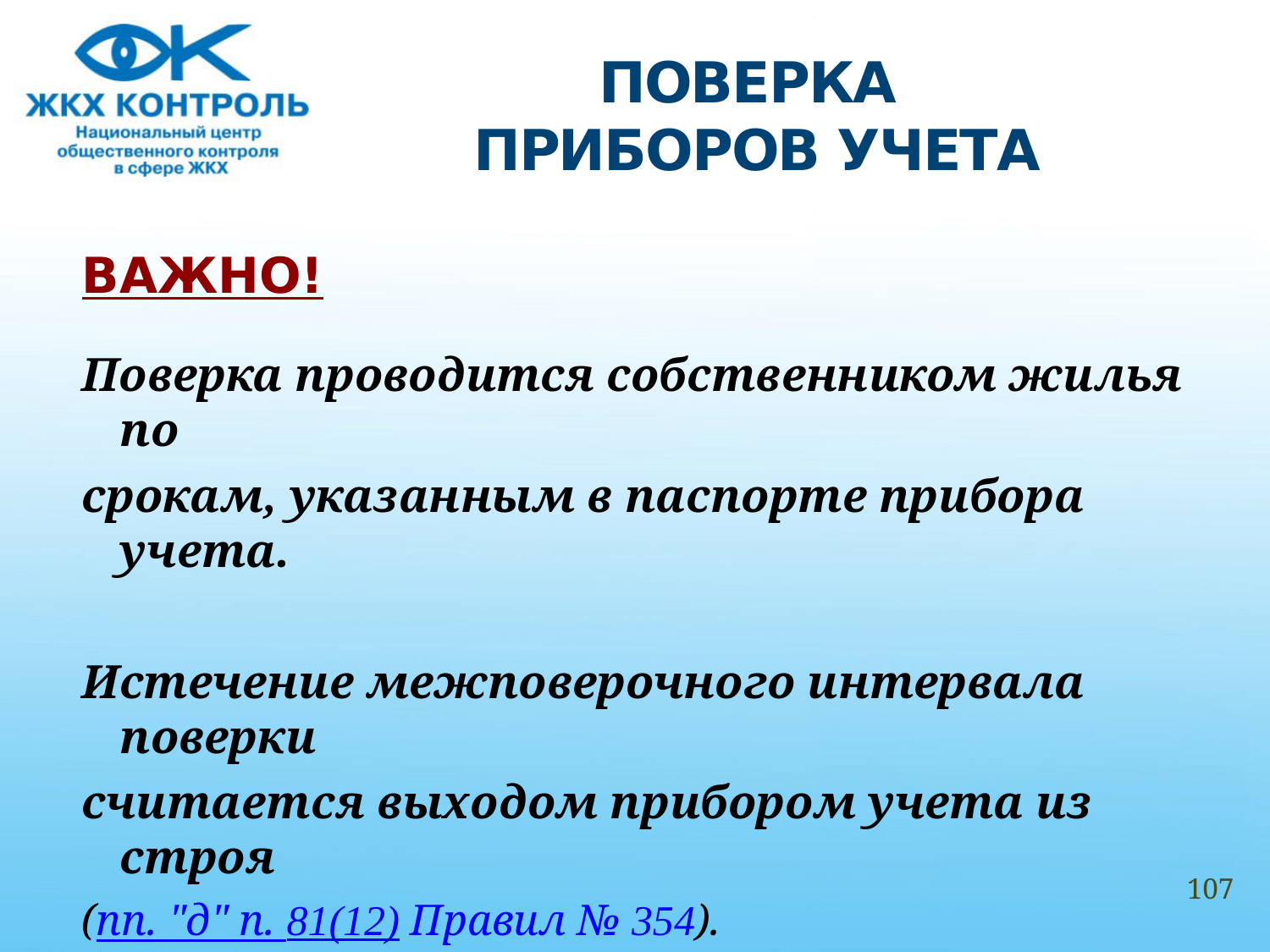

# ПОВЕРКА ПРИБОРОВ УЧЕТА
ВАЖНО!
Поверка проводится собственником жилья по
срокам, указанным в паспорте прибора учета.

Истечение межповерочного интервала поверки
считается выходом прибором учета из строя
(пп. "д" п. 81(12) Правил № 354).

107